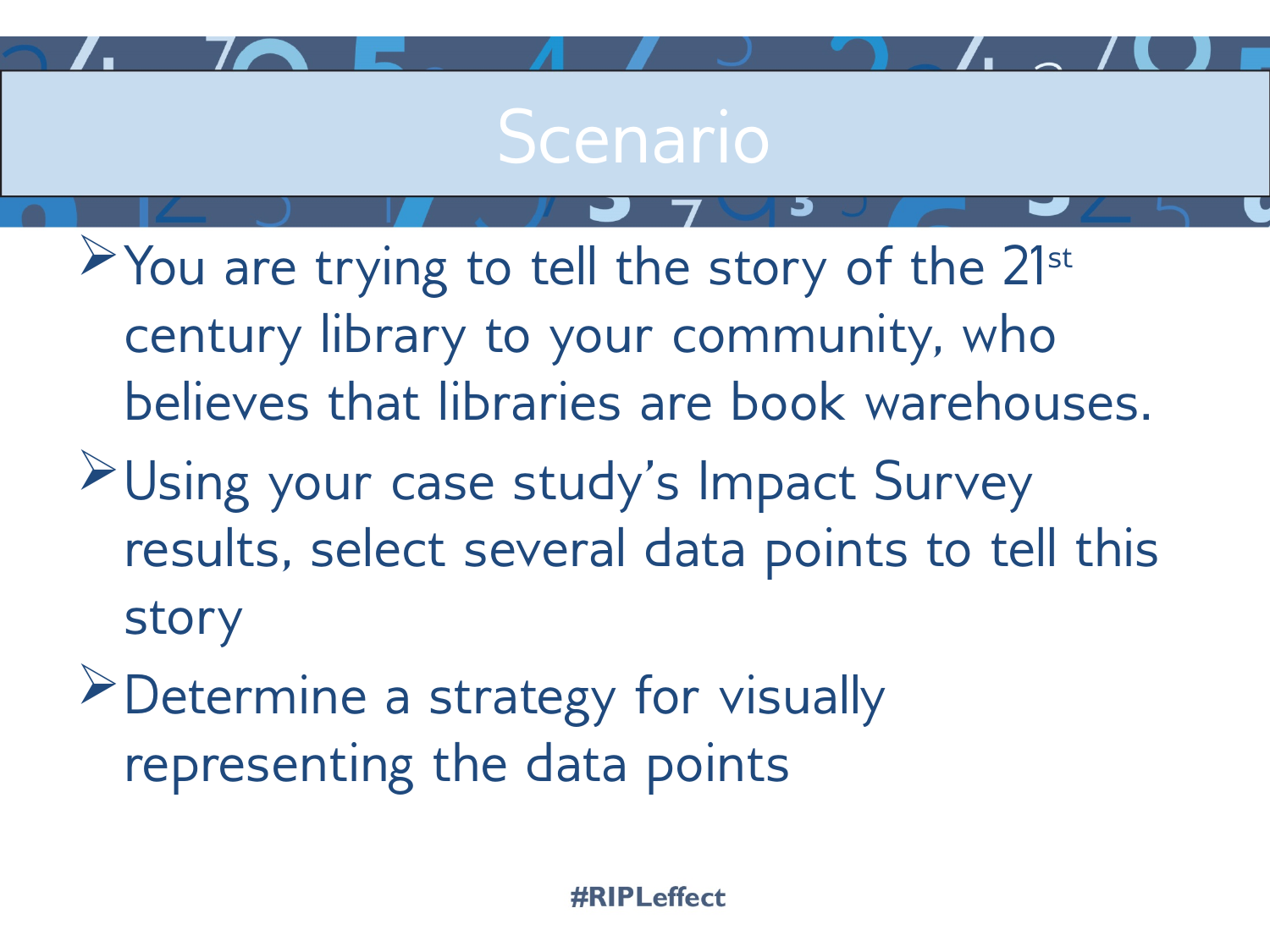

# Scenario
You are trying to tell the story of the 21st century library to your community, who believes that libraries are book warehouses.
Using your case study’s Impact Survey results, select several data points to tell this story
Determine a strategy for visually representing the data points